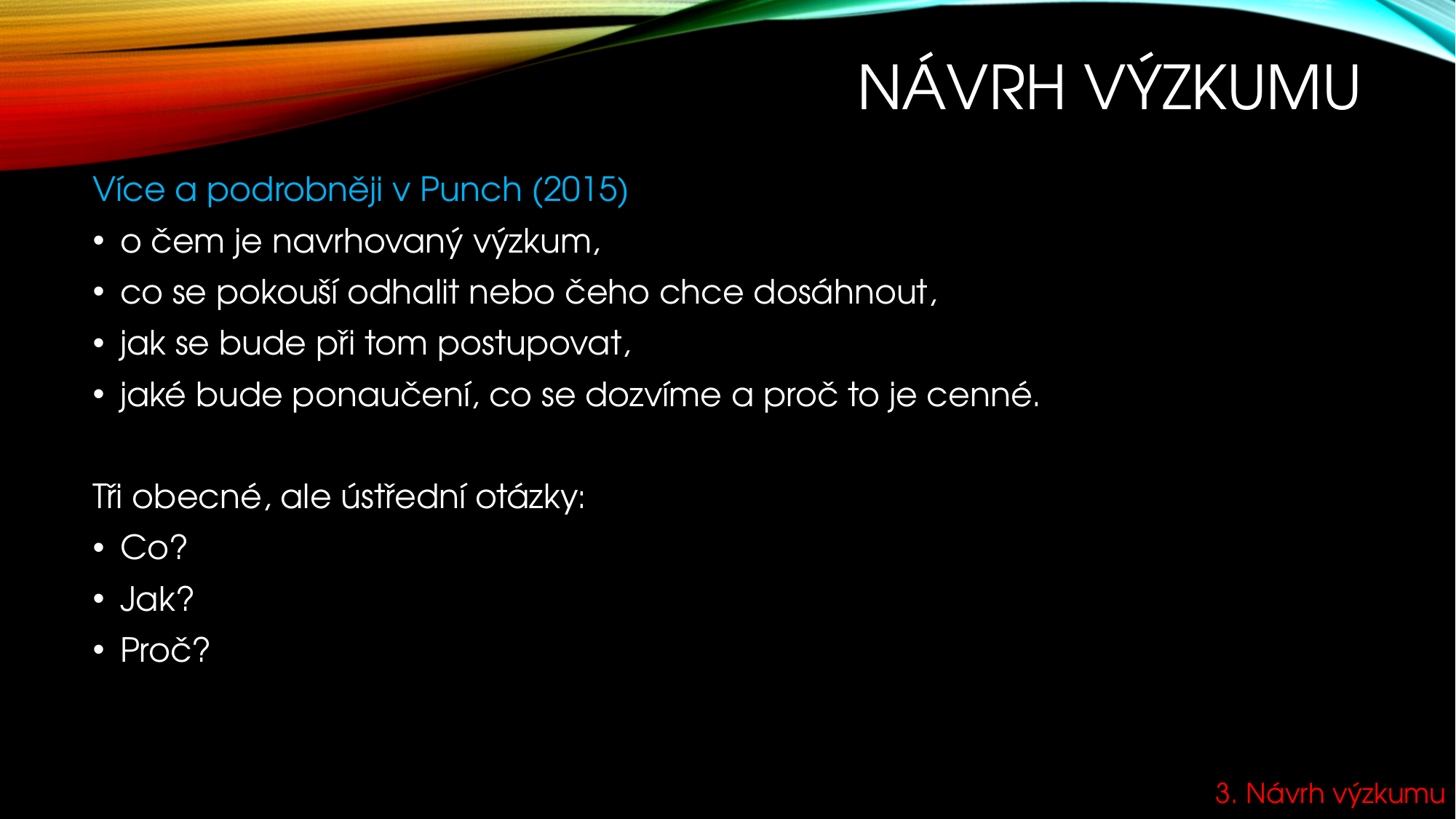

# Návrh výzkumu
Více a podrobněji v Punch (2015)
o čem je navrhovaný výzkum,
co se pokouší odhalit nebo čeho chce dosáhnout,
jak se bude při tom postupovat,
jaké bude ponaučení, co se dozvíme a proč to je cenné.

Tři obecné, ale ústřední otázky:
Co?
Jak?
Proč?
3. Návrh výzkumu